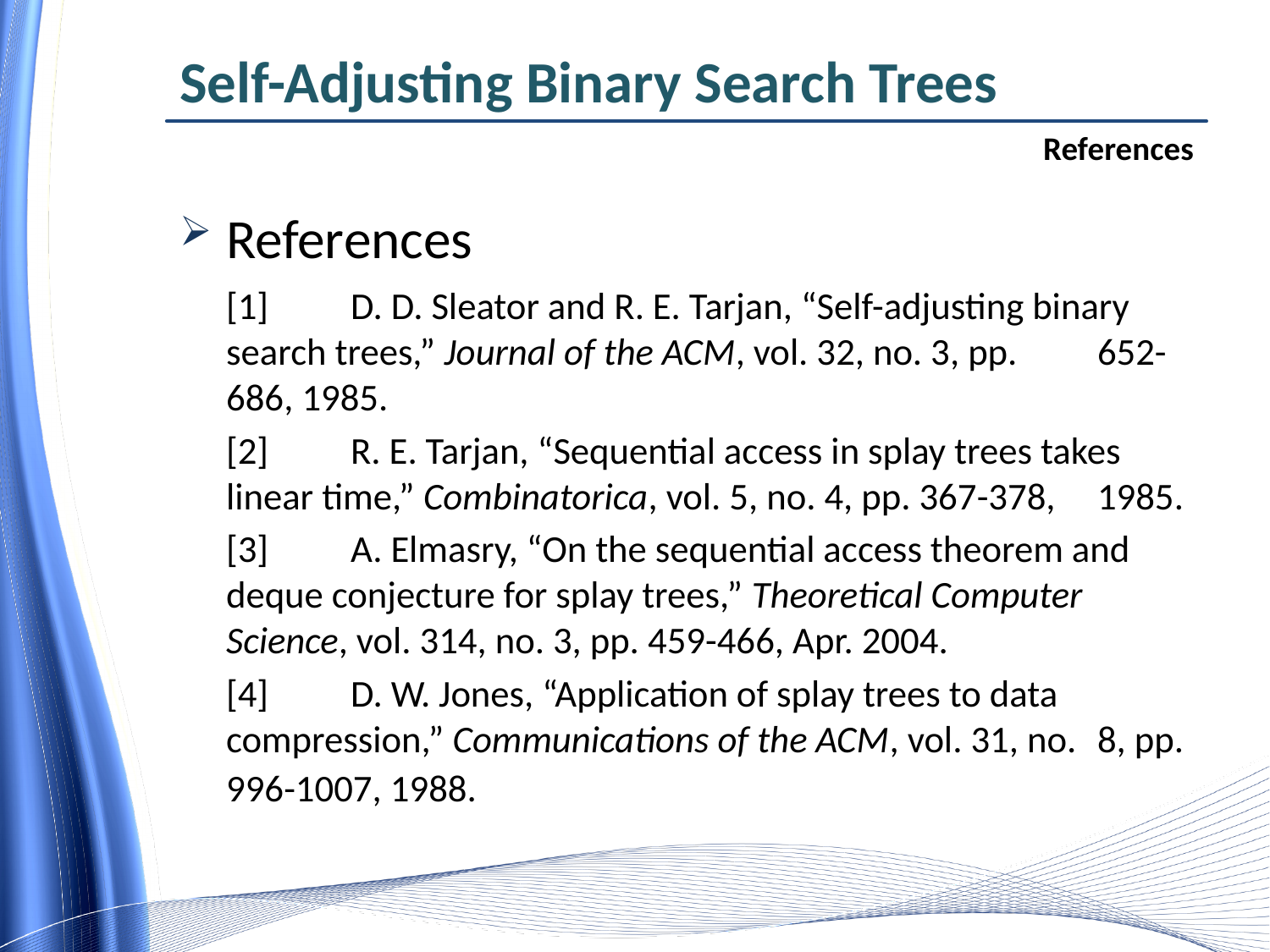

# Self-Adjusting Binary Search Trees
References
References
	[1]	D. D. Sleator and R. E. Tarjan, “Self-adjusting binary 	search trees,” Journal of the ACM, vol. 32, no. 3, pp. 	652-686, 1985.
	[2]	R. E. Tarjan, “Sequential access in splay trees takes 	linear time,” Combinatorica, vol. 5, no. 4, pp. 367-378, 	1985.
	[3]	A. Elmasry, “On the sequential access theorem and 	deque conjecture for splay trees,” Theoretical Computer 	Science, vol. 314, no. 3, pp. 459-466, Apr. 2004.
	[4]	D. W. Jones, “Application of splay trees to data 	compression,” Communications of the ACM, vol. 31, no. 	8, pp. 996-1007, 1988.